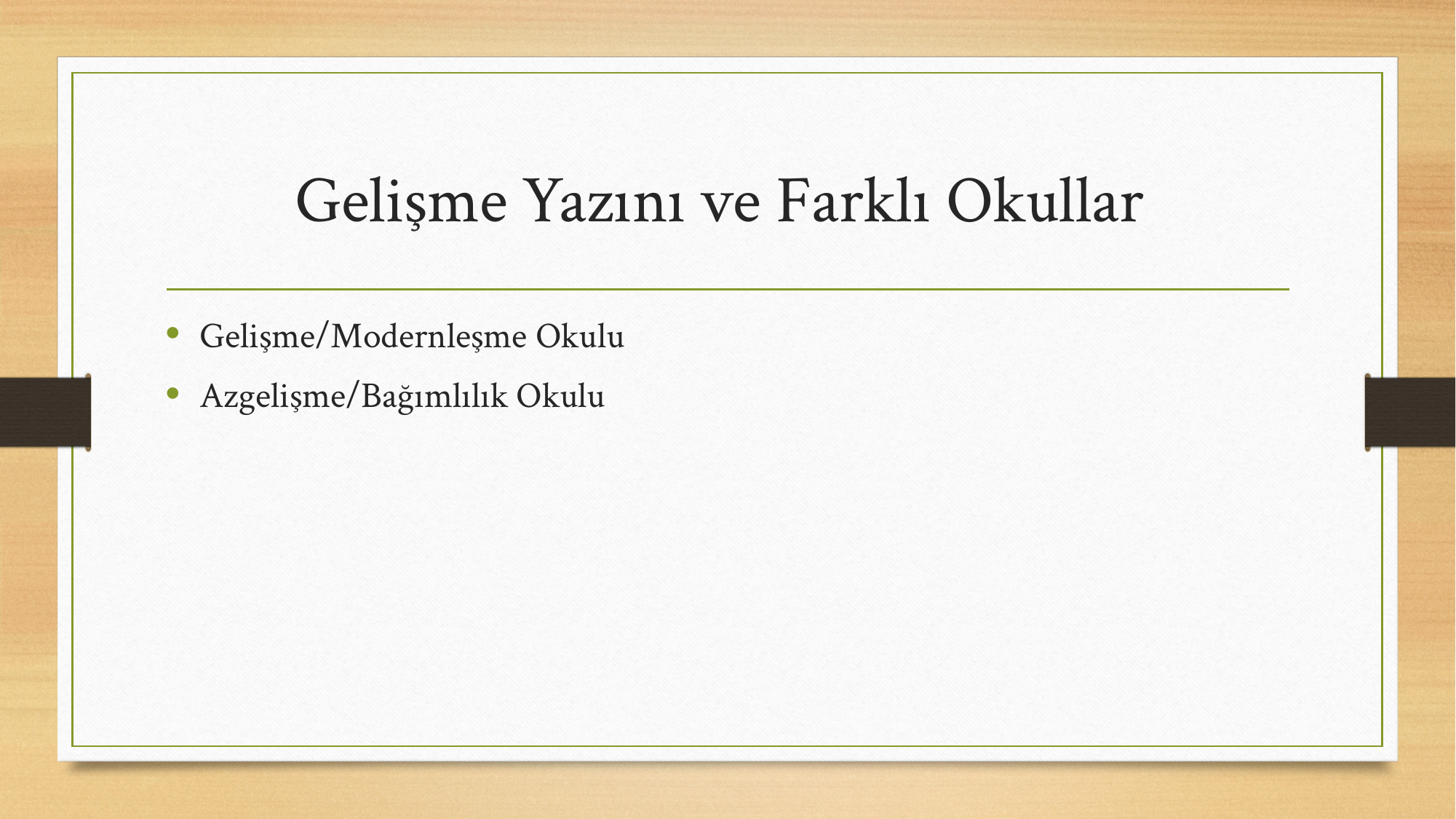

# Gelişme Yazını ve Farklı Okullar
Gelişme/Modernleşme Okulu
Azgelişme/Bağımlılık Okulu